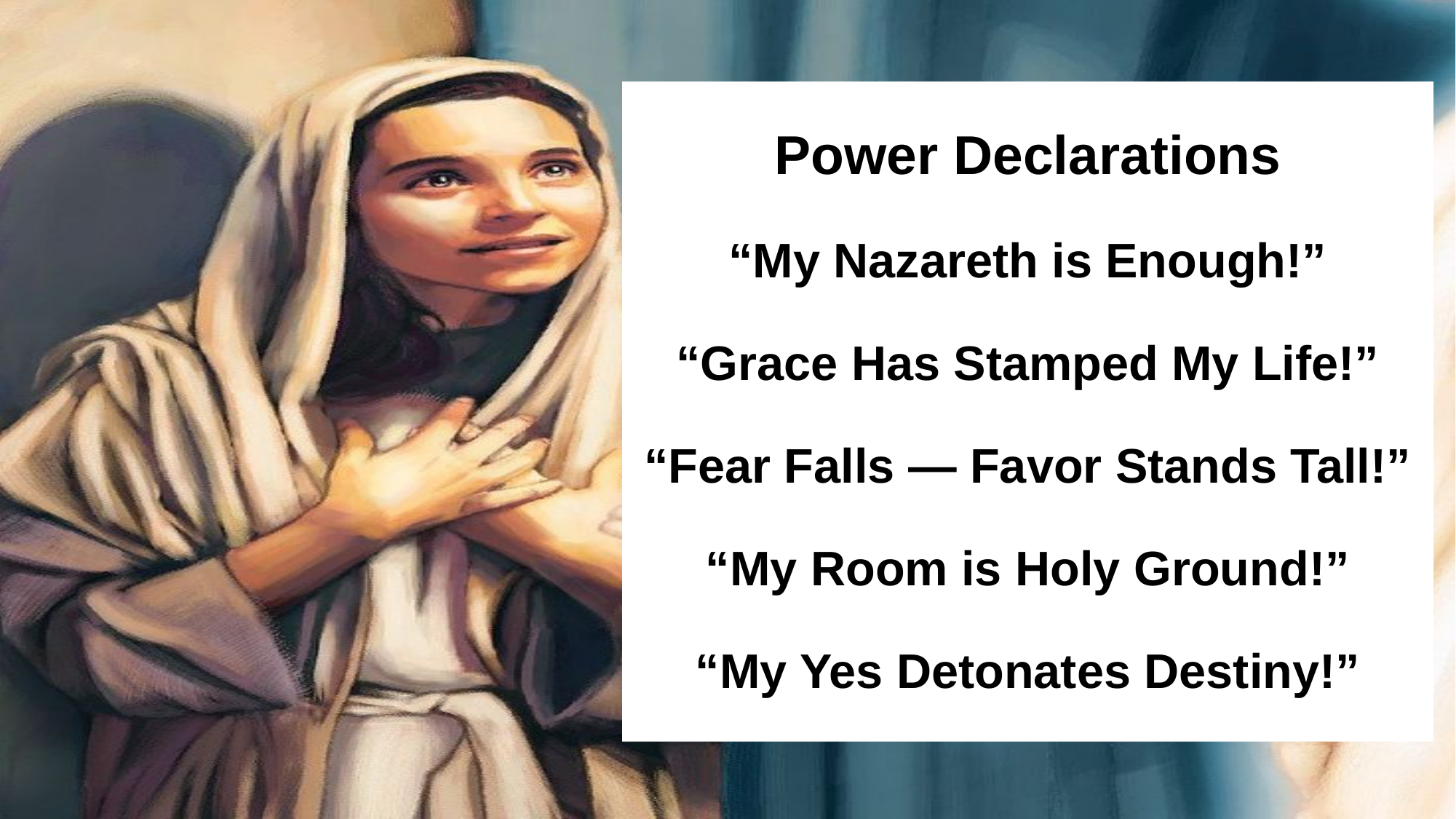

Power Declarations
“My Nazareth is Enough!”
“Grace Has Stamped My Life!”
“Fear Falls — Favor Stands Tall!”
“My Room is Holy Ground!”
“My Yes Detonates Destiny!”